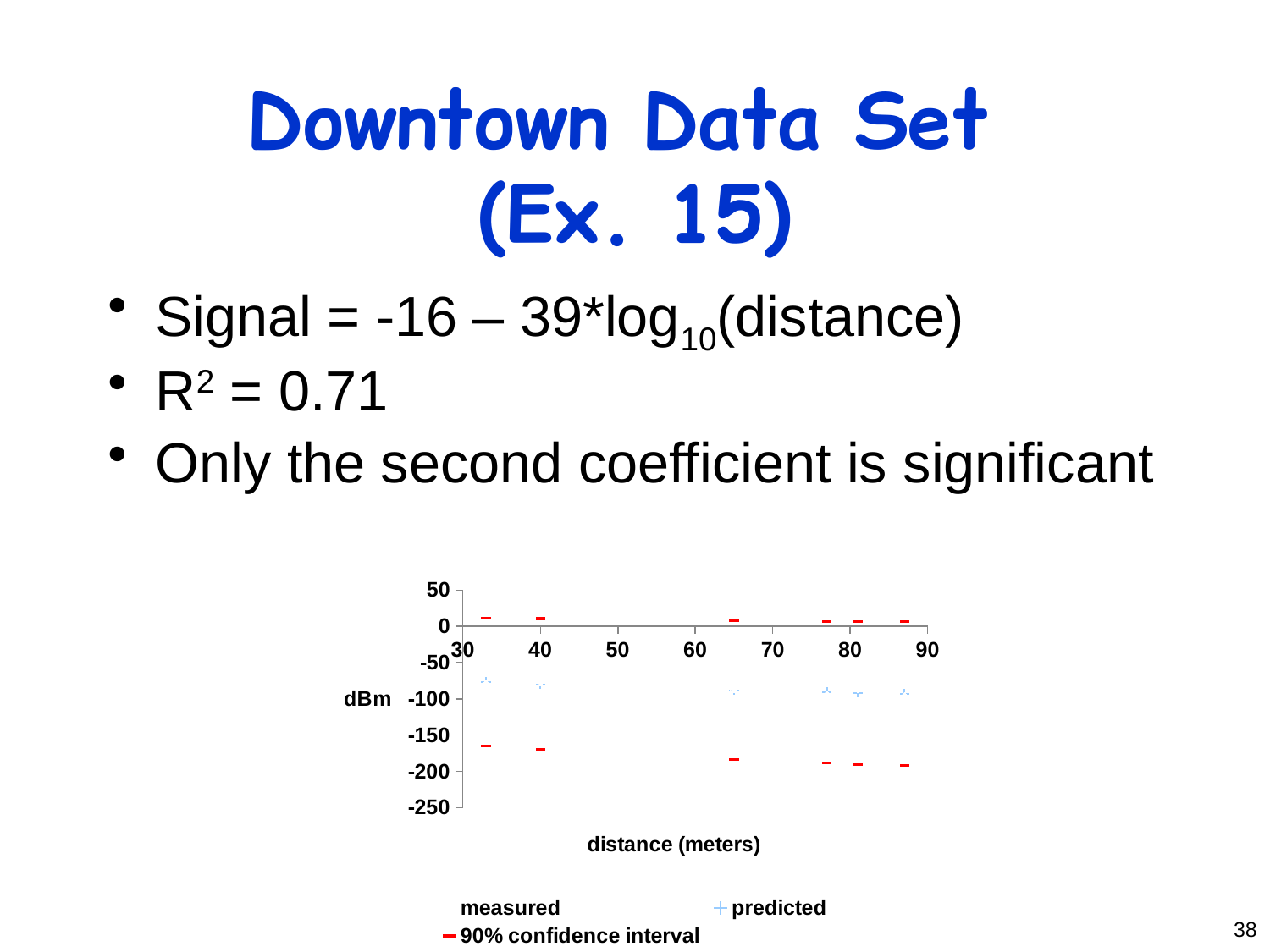

# Downtown Data Set (Ex. 15)
Signal = -16 – 39*log10(distance)
R2 = 0.71
Only the second coefficient is significant

### Chart

| Category | measured | predicted | 90% confidence interval | asdfasd |
|---|---|---|---|---|
38